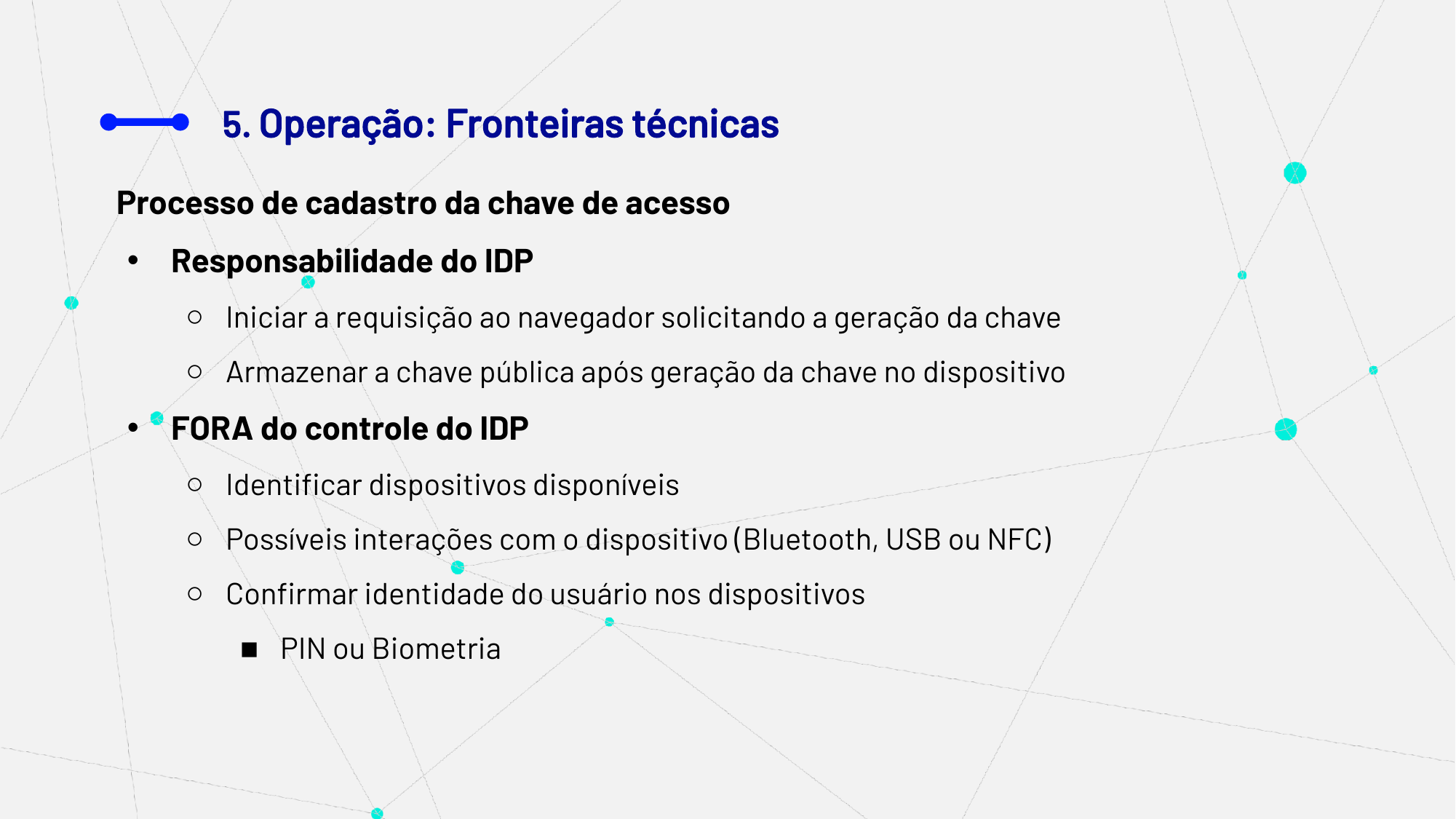

# 5. Operação: Fronteiras técnicas
Processo de cadastro da chave de acesso
Responsabilidade do IDP
Iniciar a requisição ao navegador solicitando a geração da chave
Armazenar a chave pública após geração da chave no dispositivo
FORA do controle do IDP
Identificar dispositivos disponíveis
Possíveis interações com o dispositivo (Bluetooth, USB ou NFC)
Confirmar identidade do usuário nos dispositivos
PIN ou Biometria